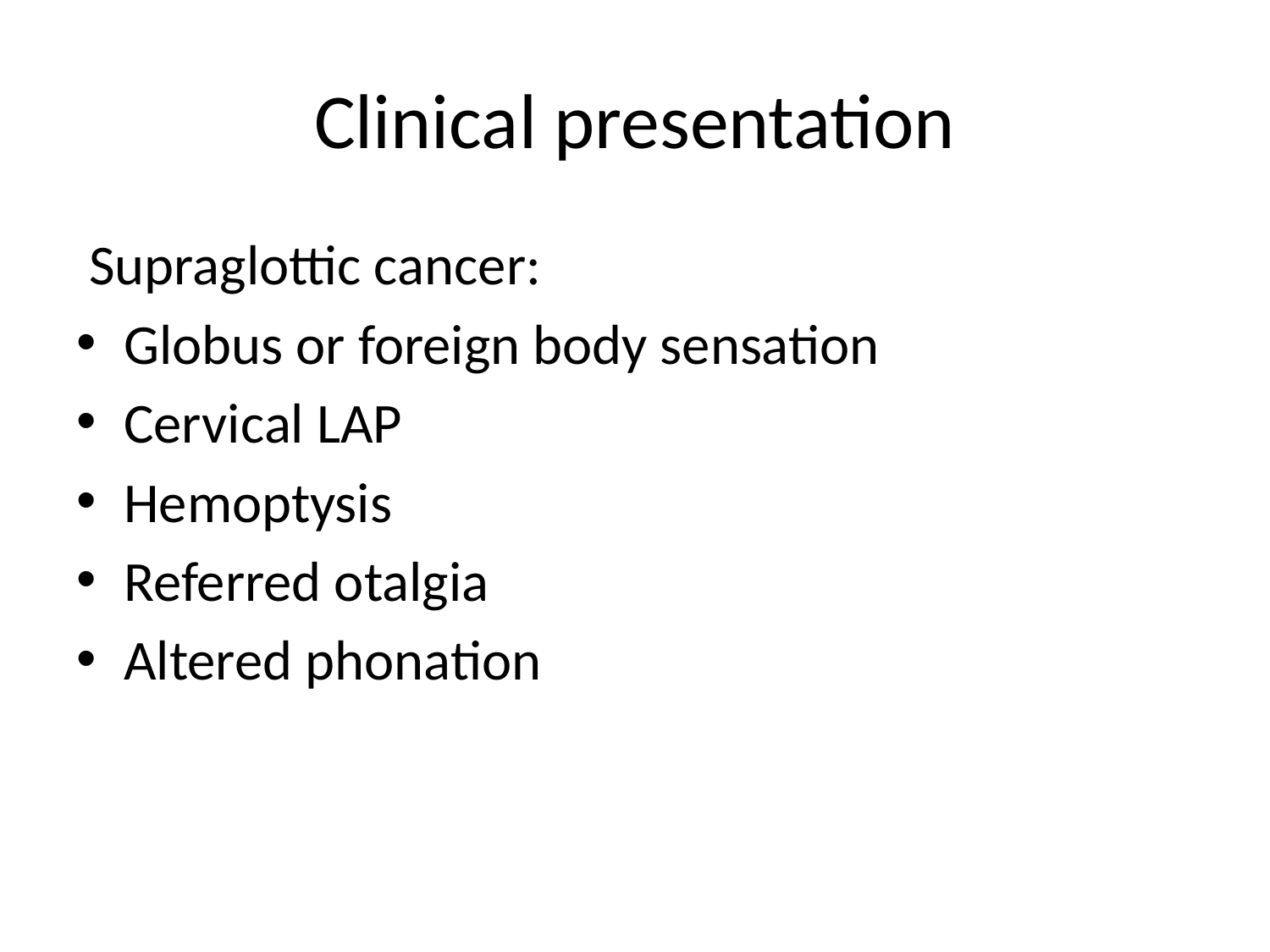

# Clinical presentation
 Supraglottic cancer:
Globus or foreign body sensation
Cervical LAP
Hemoptysis
Referred otalgia
Altered phonation